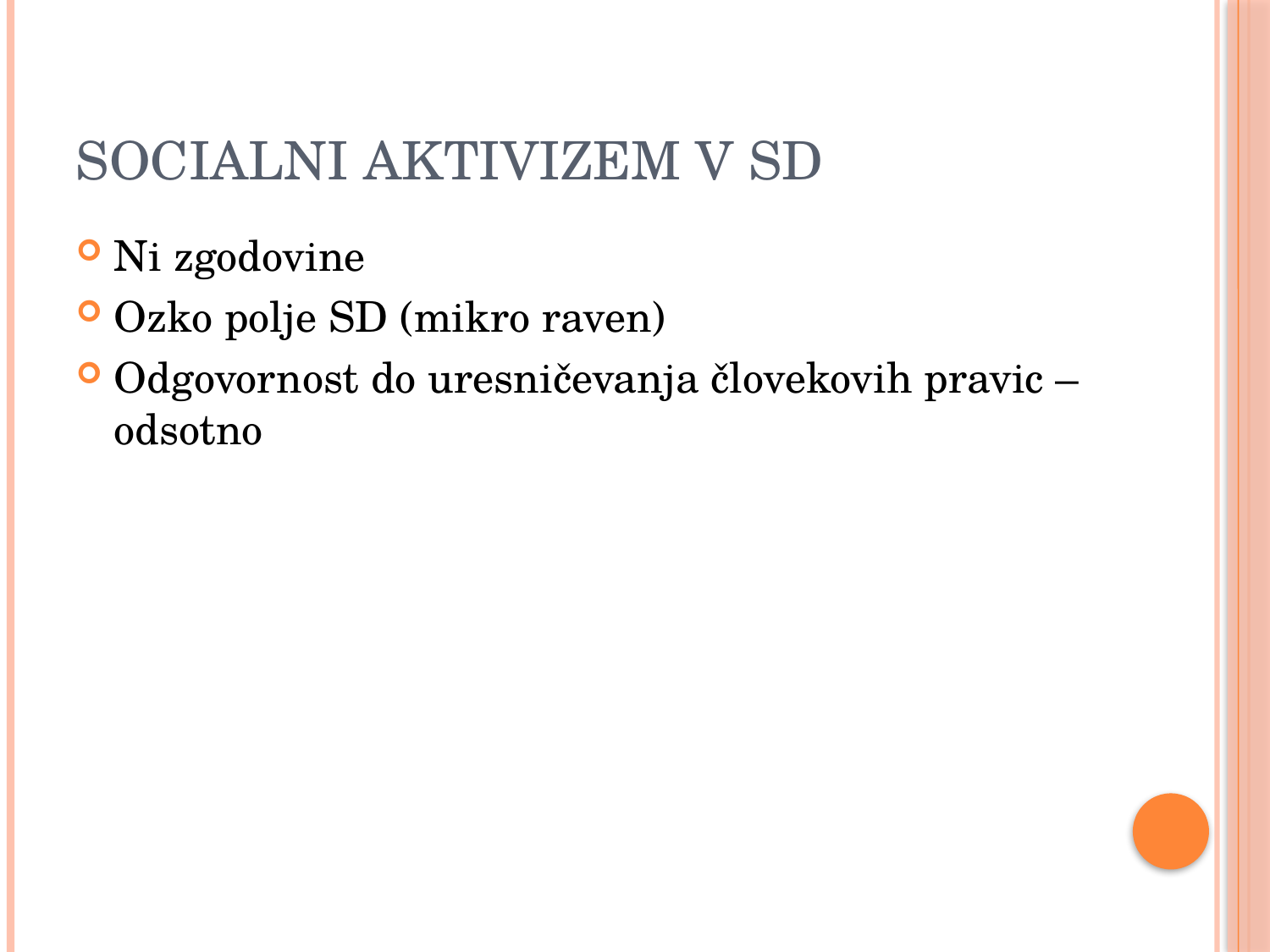

# Socialni aktivizem v SD
Ni zgodovine
Ozko polje SD (mikro raven)
Odgovornost do uresničevanja človekovih pravic – odsotno